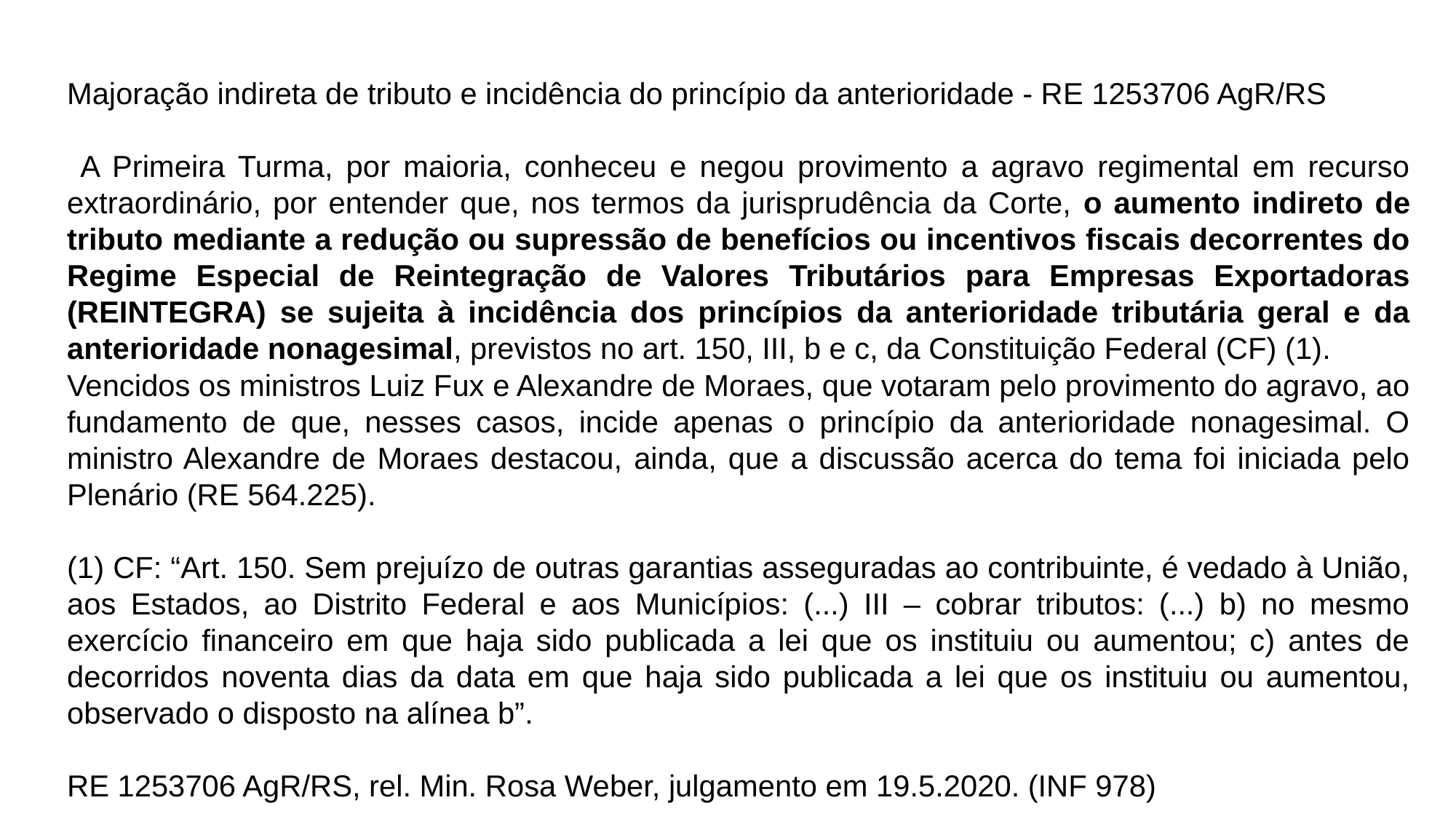

Majoração indireta de tributo e incidência do princípio da anterioridade - RE 1253706 AgR/RS

 A Primeira Turma, por maioria, conheceu e negou provimento a agravo regimental em recurso extraordinário, por entender que, nos termos da jurisprudência da Corte, o aumento indireto de tributo mediante a redução ou supressão de benefícios ou incentivos fiscais decorrentes do Regime Especial de Reintegração de Valores Tributários para Empresas Exportadoras (REINTEGRA) se sujeita à incidência dos princípios da anterioridade tributária geral e da anterioridade nonagesimal, previstos no art. 150, III, b e c, da Constituição Federal (CF) (1).
Vencidos os ministros Luiz Fux e Alexandre de Moraes, que votaram pelo provimento do agravo, ao fundamento de que, nesses casos, incide apenas o princípio da anterioridade nonagesimal. O ministro Alexandre de Moraes destacou, ainda, que a discussão acerca do tema foi iniciada pelo Plenário (RE 564.225).

(1) CF: “Art. 150. Sem prejuízo de outras garantias asseguradas ao contribuinte, é vedado à União, aos Estados, ao Distrito Federal e aos Municípios: (...) III – cobrar tributos: (...) b) no mesmo exercício financeiro em que haja sido publicada a lei que os instituiu ou aumentou; c) antes de decorridos noventa dias da data em que haja sido publicada a lei que os instituiu ou aumentou, observado o disposto na alínea b”.

RE 1253706 AgR/RS, rel. Min. Rosa Weber, julgamento em 19.5.2020. (INF 978)